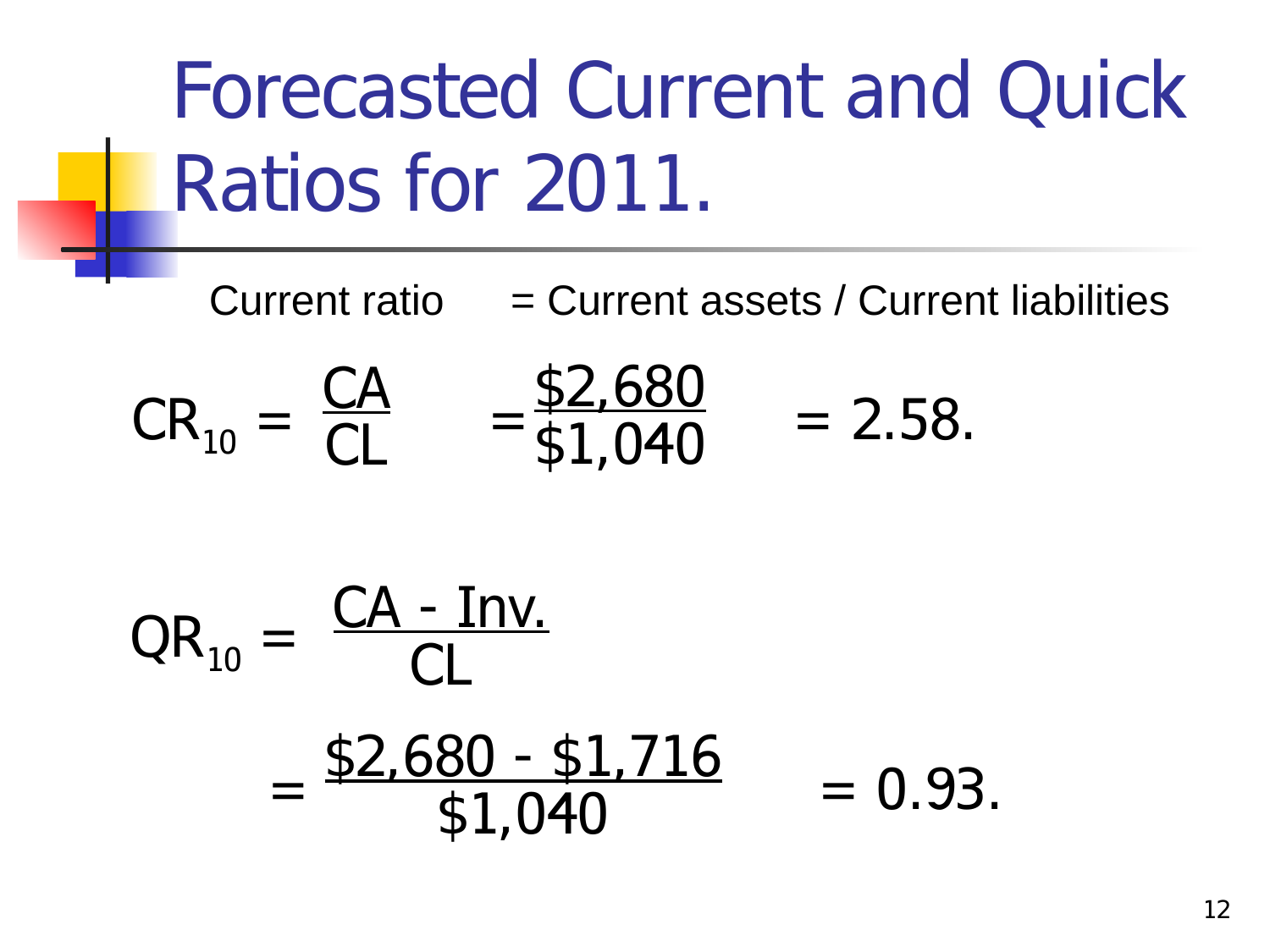

# Forecasted Current and Quick Ratios for 2011.
Current ratio 	= Current assets / Current liabilities
$2,680
$1,040
CA
CL
CR10 =           =               = 2.58.
CA - Inv.
CL
QR10 =
$2,680 - $1,716
$1,040
=                             = 0.93.
12